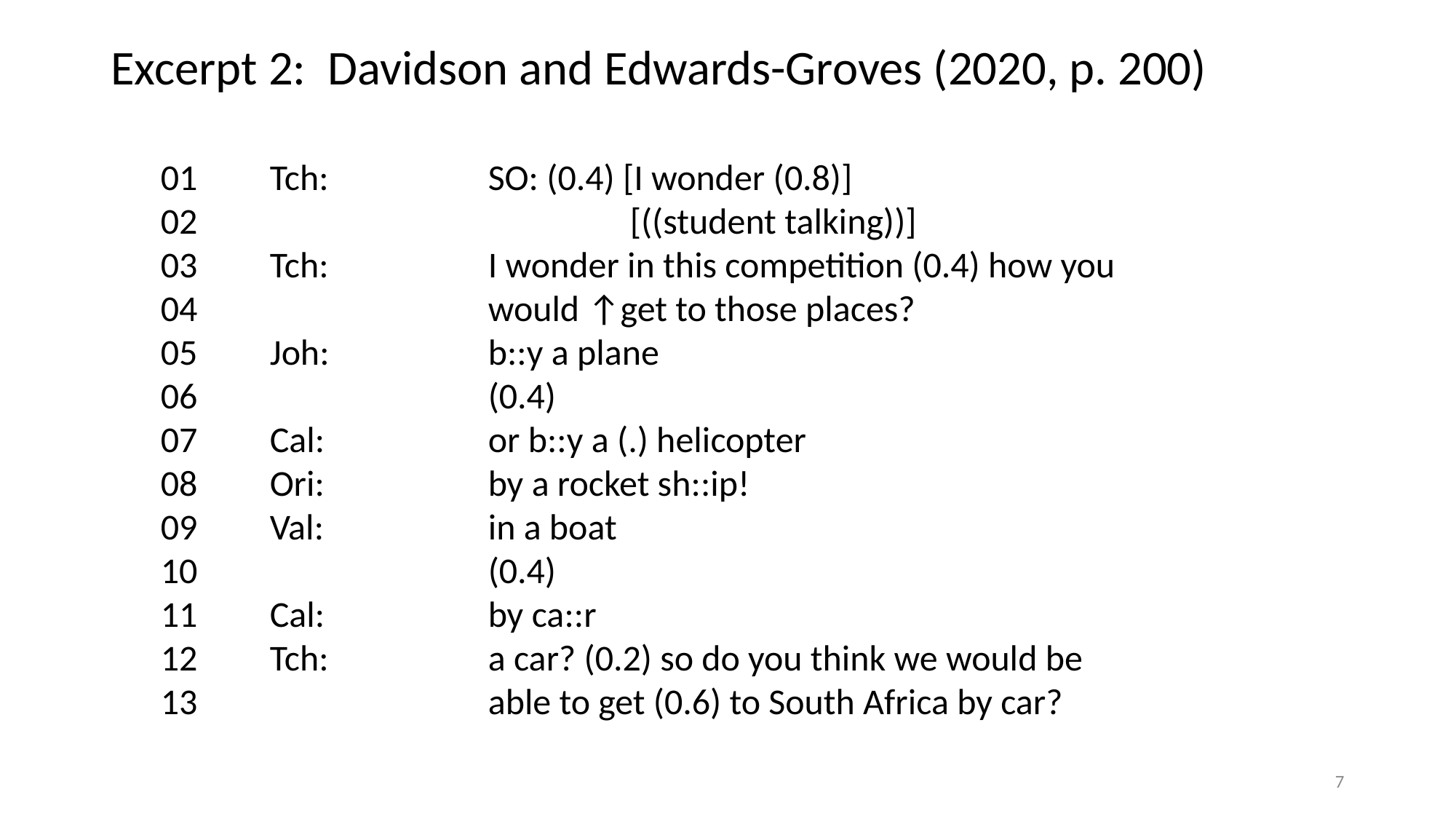

# Excerpt 2:  Davidson and Edwards-Groves (2020, p. 200)
01	Tch:		SO: (0.4) [I wonder (0.8)]
02				    [((student talking))]
03	Tch:		I wonder in this competition (0.4) how you
04			would ↑get to those places?
05	Joh:		b::y a plane
06			(0.4)
07	Cal:		or b::y a (.) helicopter
08	Ori:		by a rocket sh::ip!
09	Val:		in a boat
10			(0.4)
11	Cal:		by ca::r
12	Tch:		a car? (0.2) so do you think we would be
13			able to get (0.6) to South Africa by car?

7